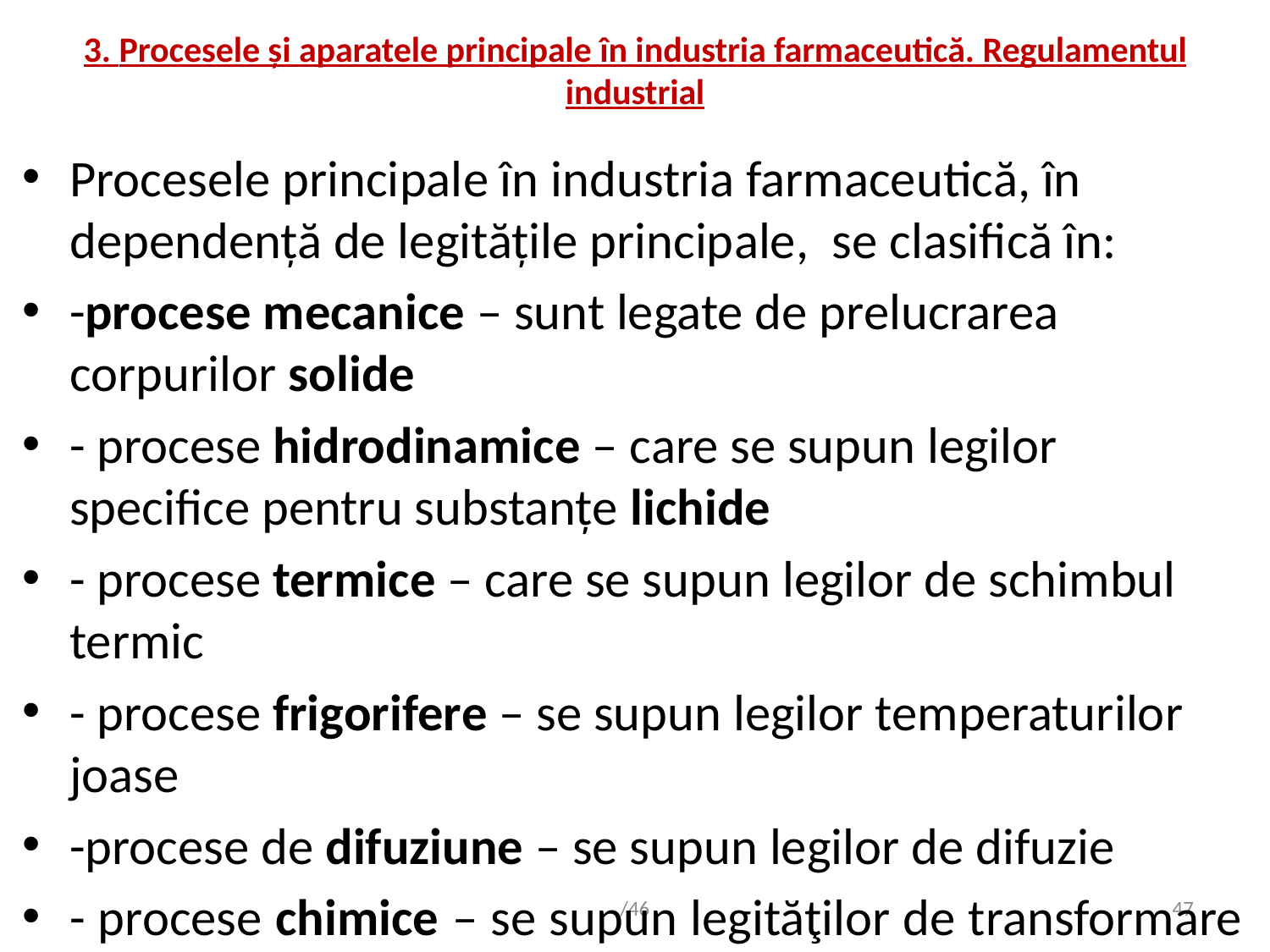

# 3. Procesele și aparatele principale în industria farmaceutică. Regulamentul industrial
Procesele principale în industria farmaceutică, în dependenţă de legităţile principale,  se clasifică în:
-procese mecanice – sunt legate de prelucrarea corpurilor solide
- procese hidrodinamice – care se supun legilor specifice pentru substanţe lichide
- procese termice – care se supun legilor de schimbul termic
- procese frigorifere – se supun legilor temperaturilor joase
-procese de difuziune – se supun legilor de difuzie
- procese chimice – se supun legităţilor de transformare a substanţelor.

/46
47